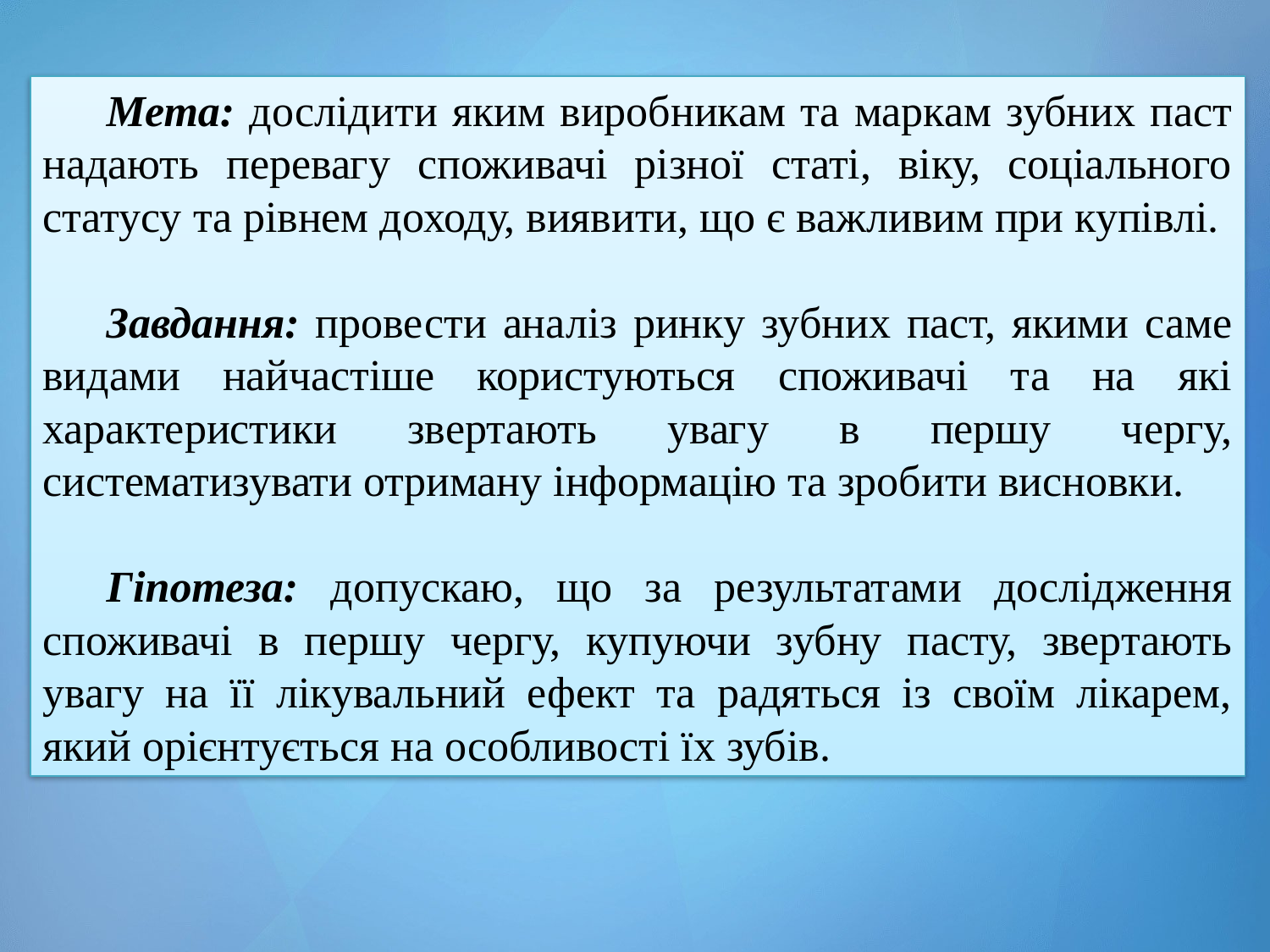

Мета: дослідити яким виробникам та маркам зубних паст надають перевагу споживачі різної статі, віку, соціального статусу та рівнем доходу, виявити, що є важливим при купівлі.

Завдання: провести аналіз ринку зубних паст, якими саме видами найчастіше користуються споживачі та на які характеристики звертають увагу в першу чергу, систематизувати отриману інформацію та зробити висновки.

Гіпотеза: допускаю, що за результатами дослідження споживачі в першу чергу, купуючи зубну пасту, звертають увагу на її лікувальний ефект та радяться із своїм лікарем, який орієнтується на особливості їх зубів.